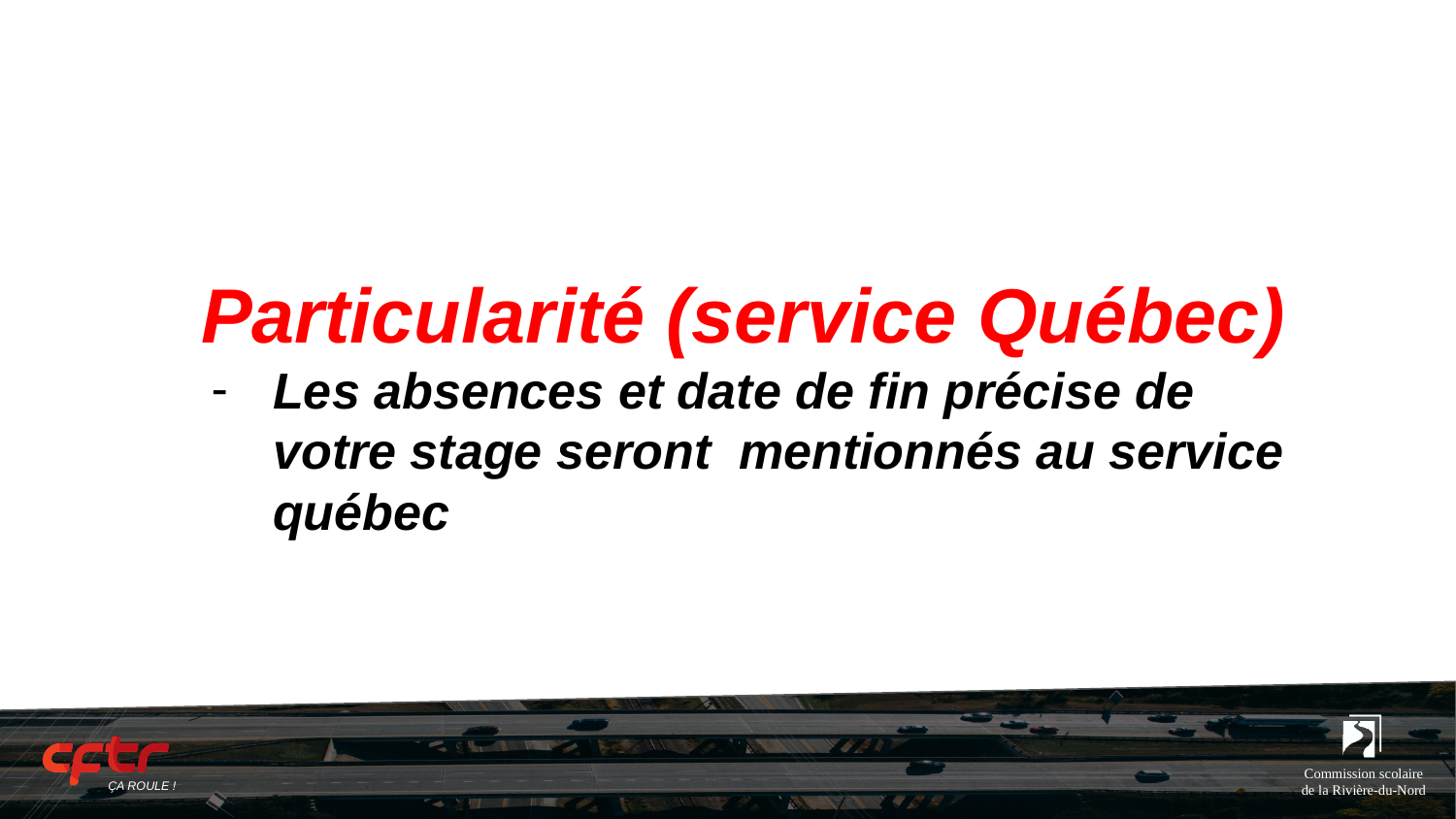

# Particularité (service Québec)
Les absences et date de fin précise de votre stage seront  mentionnés au service québec